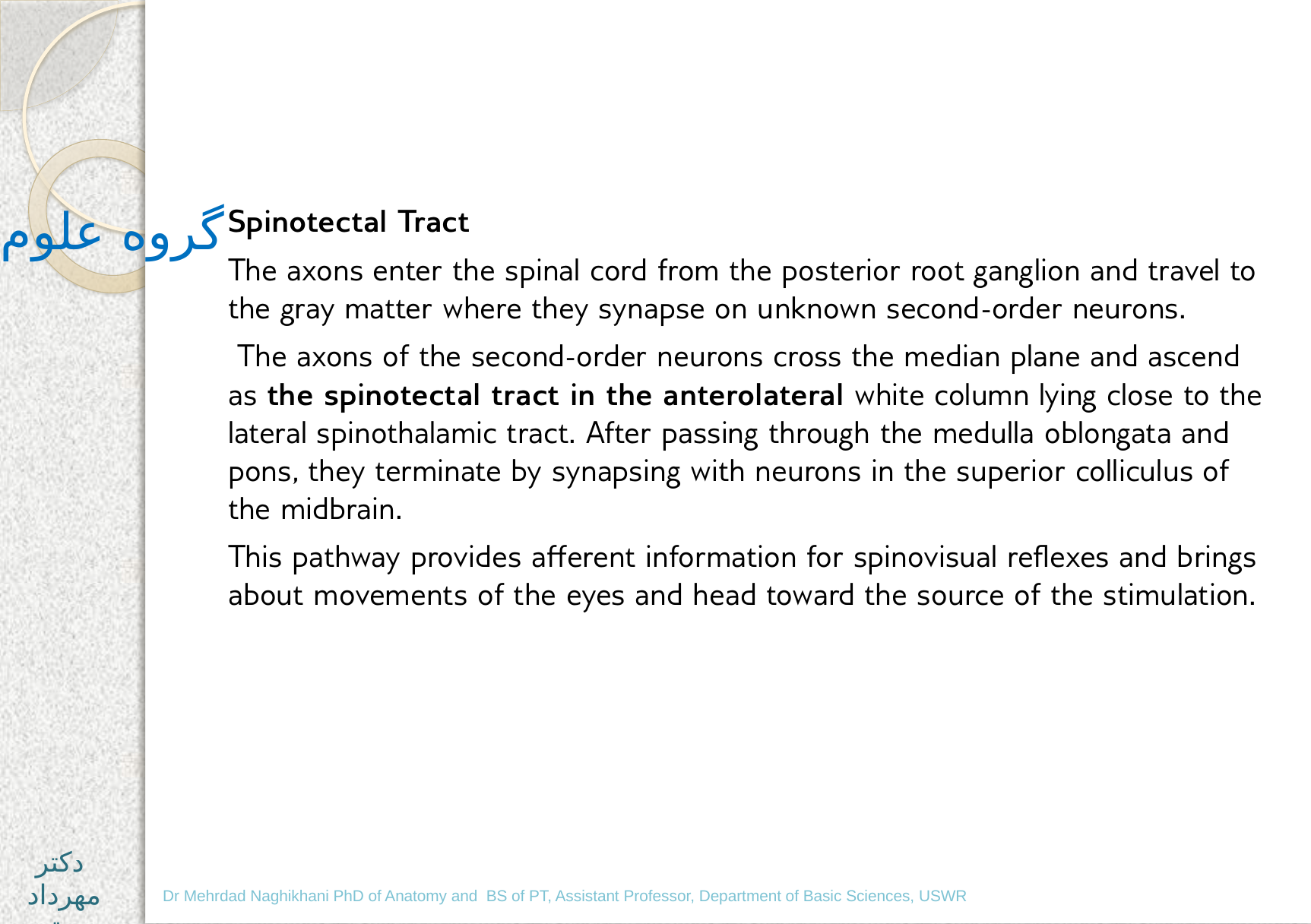

#
گروه علوم پایه
Spinotectal Tract
The axons enter the spinal cord from the posterior root ganglion and travel to the gray matter where they synapse on unknown second-order neurons.
 The axons of the second-order neurons cross the median plane and ascend as the spinotectal tract in the anterolateral white column lying close to the lateral spinothalamic tract. After passing through the medulla oblongata and pons, they terminate by synapsing with neurons in the superior colliculus of the midbrain.
This pathway provides afferent information for spinovisual reflexes and brings about movements of the eyes and head toward the source of the stimulation.

دکتر  مهرداد نقی خانی

Dr Mehrdad Naghikhani PhD of Anatomy and  BS of PT, Assistant Professor, Department of Basic Sciences, USWR